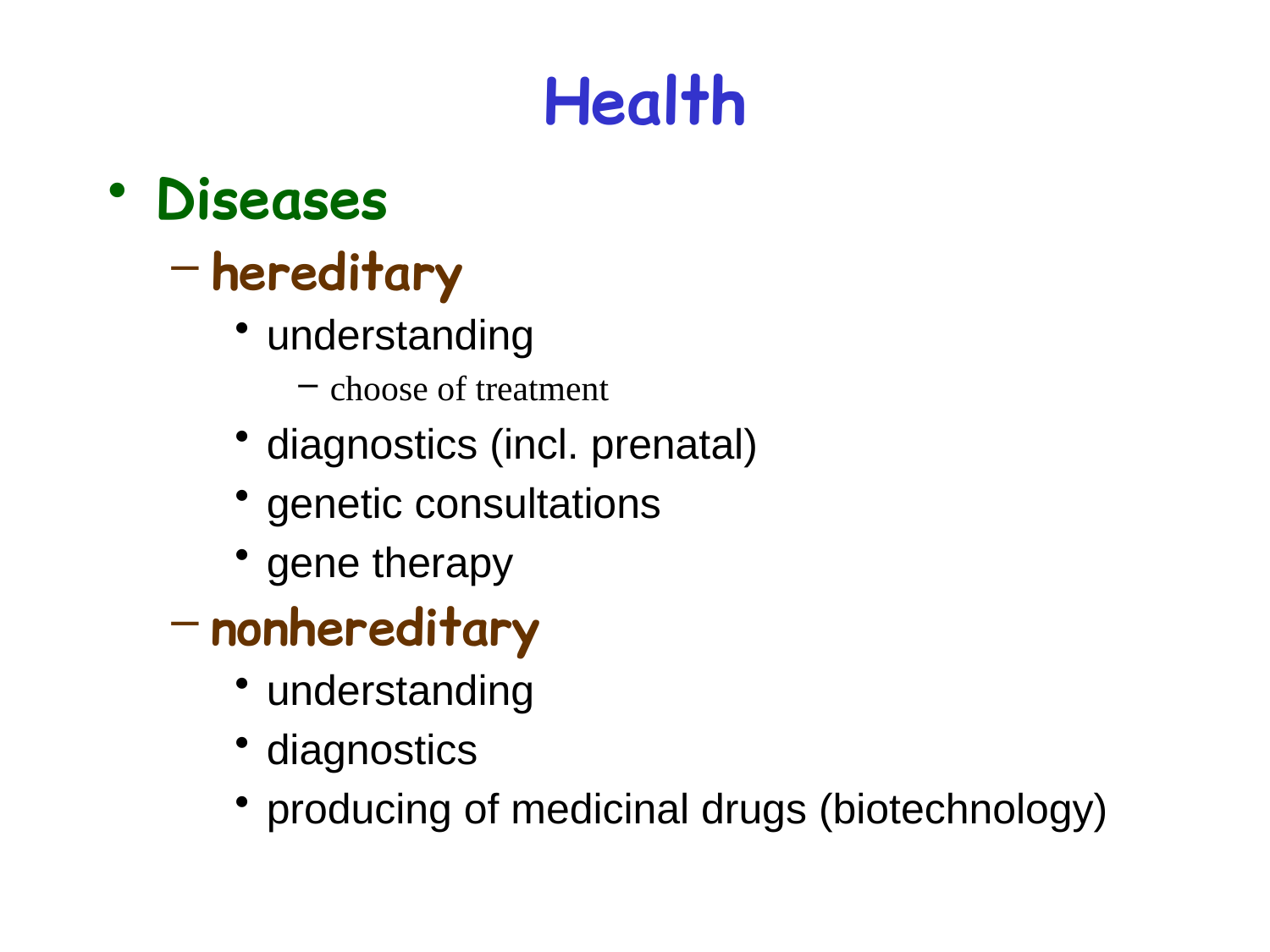

# Health
Diseases
hereditary
understanding
choose of treatment
diagnostics (incl. prenatal)
genetic consultations
gene therapy
nonhereditary
understanding
diagnostics
producing of medicinal drugs (biotechnology)